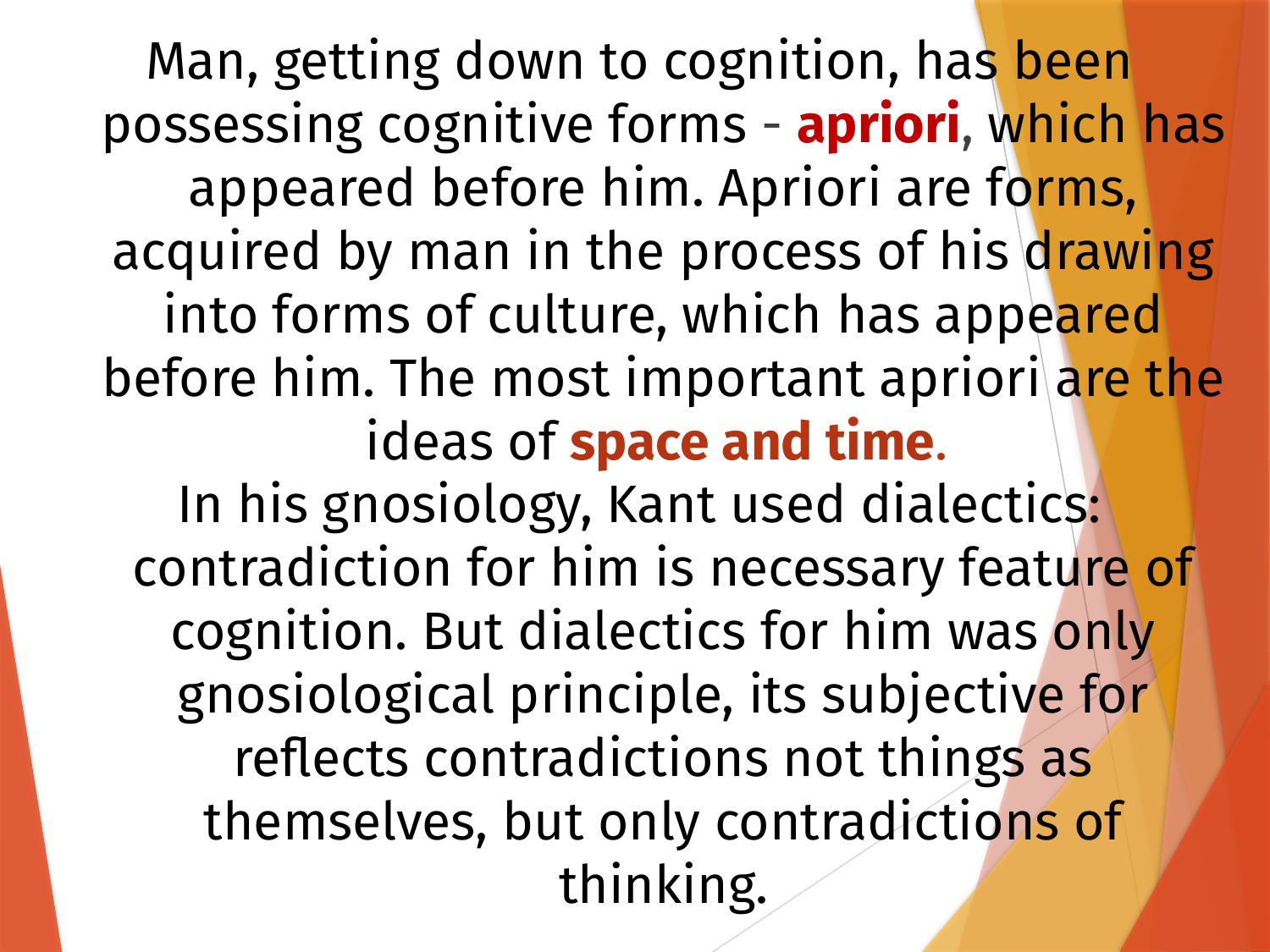

Man, getting down to cognition, has been possessing cognitive forms - apriori, which has appeared before him. Apriori are forms, acquired by man in the process of his drawing into forms of culture, which has appeared before him. The most important apriori are the ideas of space and time.
In his gnosiology, Kant used dialectics: contradiction for him is necessary feature of cognition. But dialectics for him was only gnosiological principle, its subjective for reflects contradictions not things as themselves, but only contradictions of thinking.